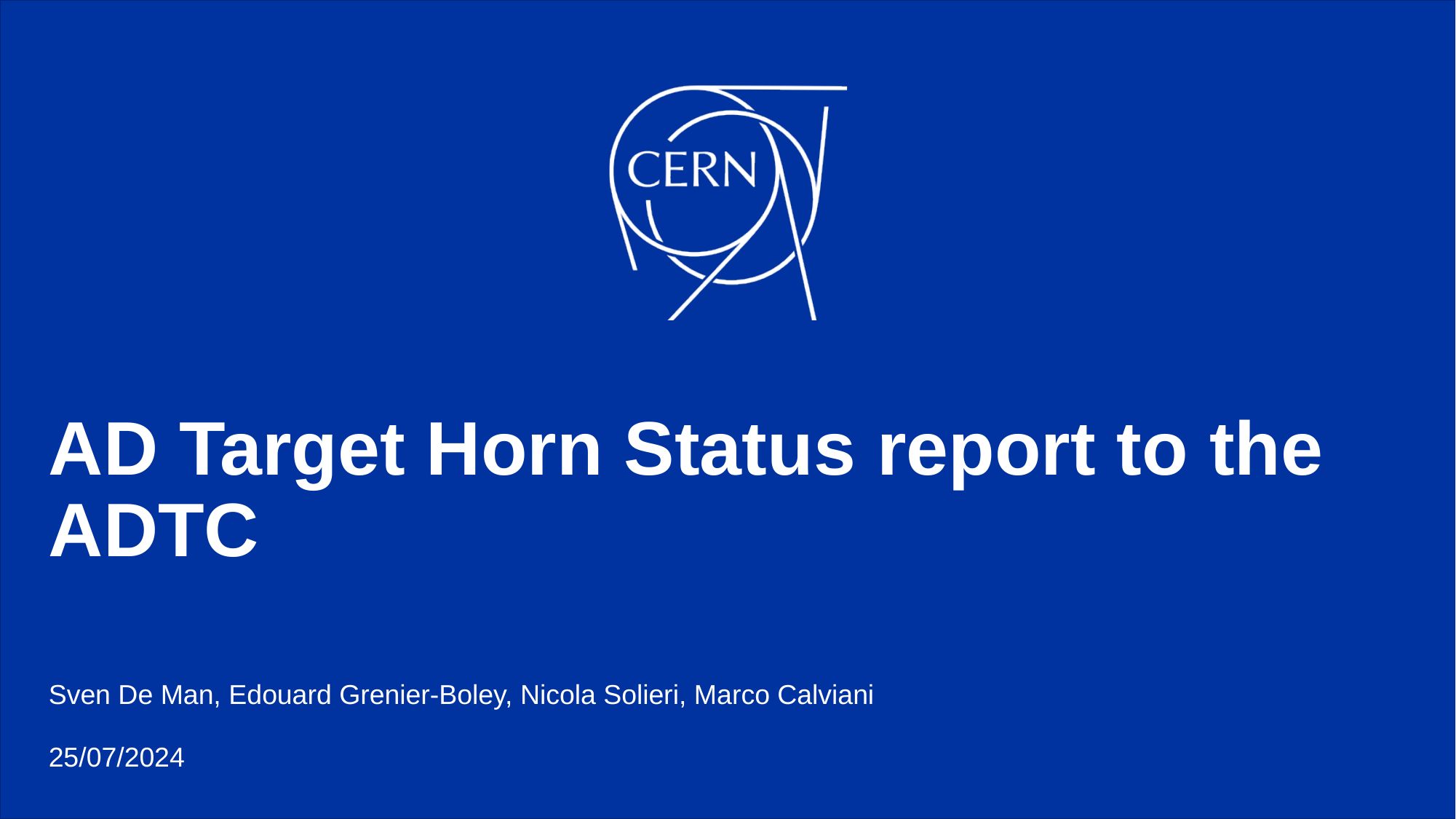

# AD Target Horn Status report to the ADTC
Sven De Man, Edouard Grenier-Boley, Nicola Solieri, Marco Calviani
25/07/2024